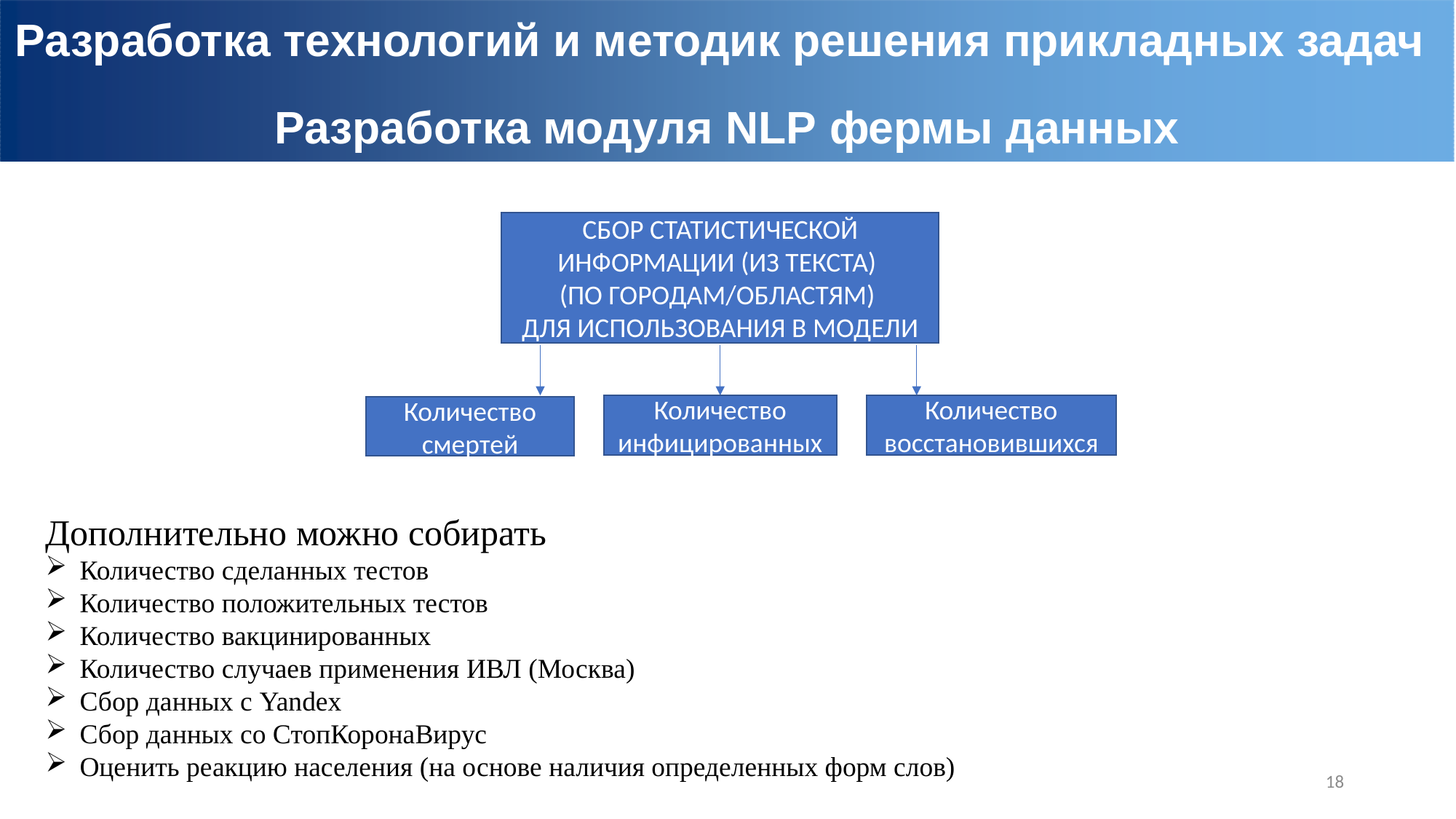

Разработка технологий и методик решения прикладных задач
Разработка модуля NLP фермы данных
Сбор статистической информации (из текста)
(по городам/областям)
для использования в модели
Количество восстановившихся
Количество инфицированных
Количество смертей
Дополнительно можно собирать
Количество сделанных тестов
Количество положительных тестов
Количество вакцинированных
Количество случаев применения ИВЛ (Москва)
Сбор данных с Yandex
Сбор данных со СтопКоронаВирус
Оценить реакцию населения (на основе наличия определенных форм слов)
18